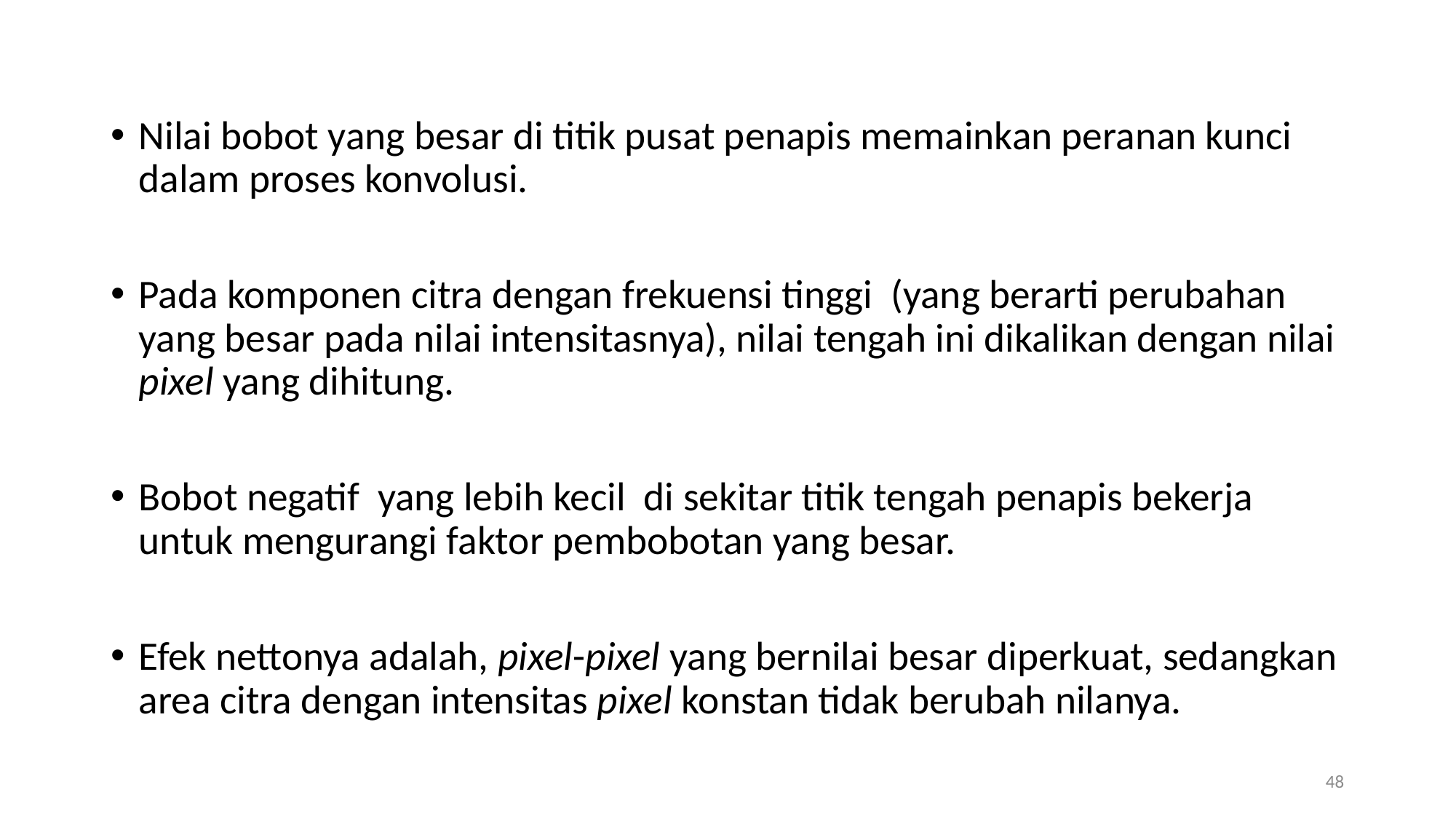

Nilai bobot yang besar di titik pusat penapis memainkan peranan kunci dalam proses konvolusi.

Pada komponen citra dengan frekuensi tinggi  (yang berarti perubahan yang besar pada nilai intensitasnya), nilai tengah ini dikalikan dengan nilai pixel yang dihitung.

Bobot negatif  yang lebih kecil  di sekitar titik tengah penapis bekerja untuk mengurangi faktor pembobotan yang besar.

Efek nettonya adalah, pixel-pixel yang bernilai besar diperkuat, sedangkan area citra dengan intensitas pixel konstan tidak berubah nilanya.

48